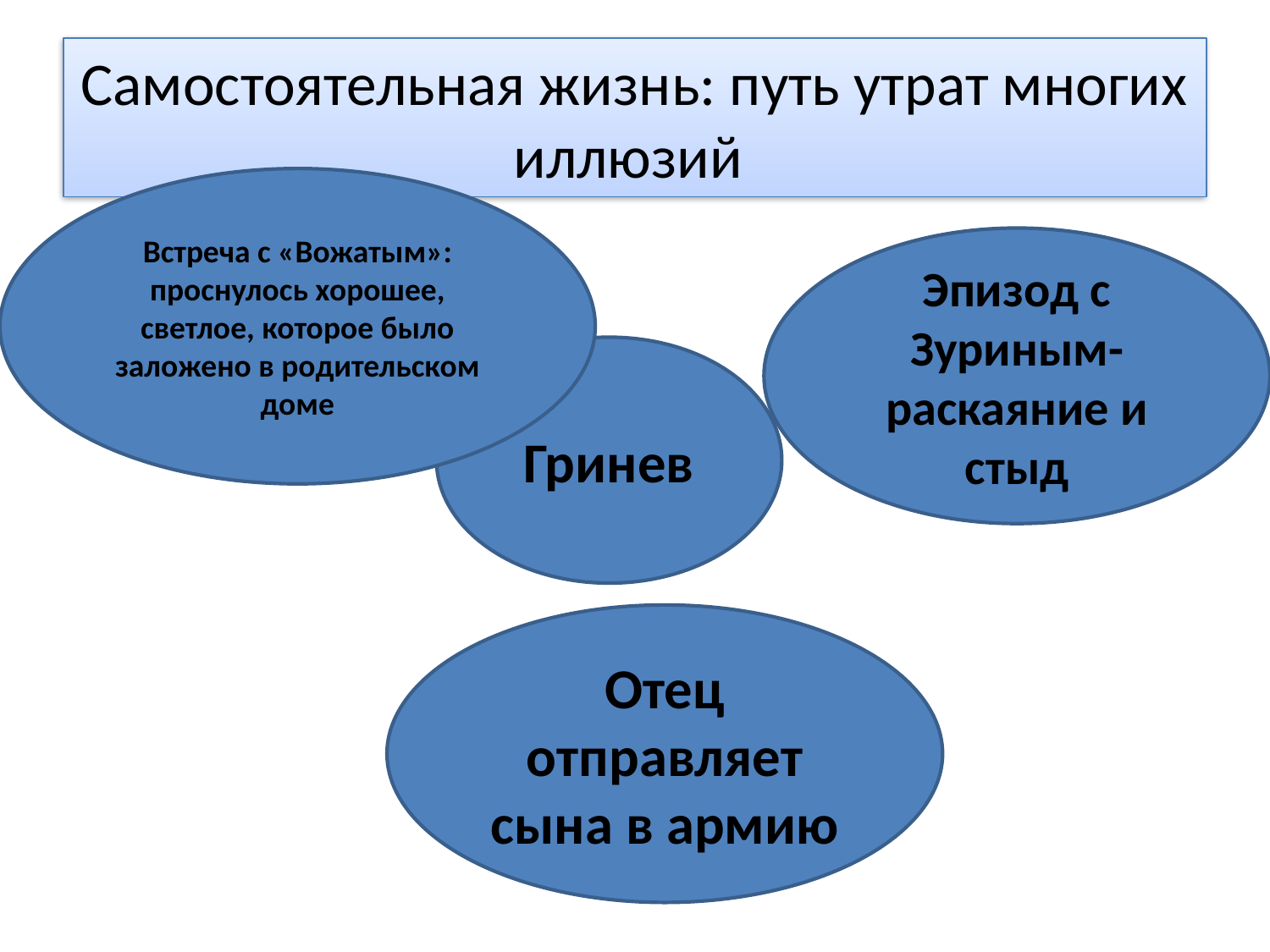

# Самостоятельная жизнь: путь утрат многих иллюзий
Встреча с «Вожатым»: проснулось хорошее, светлое, которое было заложено в родительском доме

Эпизод с Зуриным- раскаяние и стыд
Гринев
Отец отправляет сына в армию